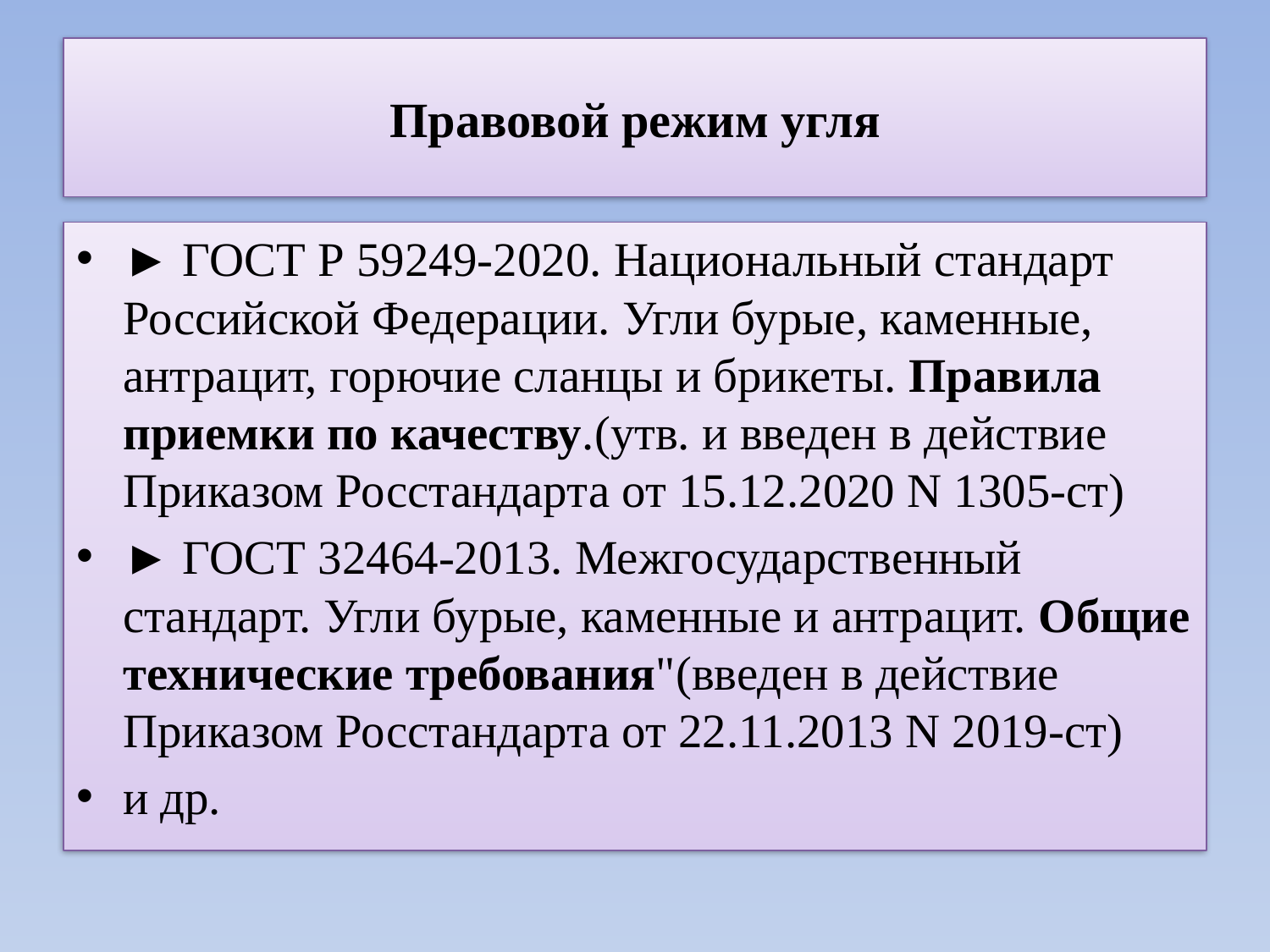

# Правовой режим угля
► ГОСТ Р 59249-2020. Национальный стандарт Российской Федерации. Угли бурые, каменные, антрацит, горючие сланцы и брикеты. Правила приемки по качеству.(утв. и введен в действие Приказом Росстандарта от 15.12.2020 N 1305-ст)
► ГОСТ 32464-2013. Межгосударственный стандарт. Угли бурые, каменные и антрацит. Общие технические требования"(введен в действие Приказом Росстандарта от 22.11.2013 N 2019-ст)
и др.